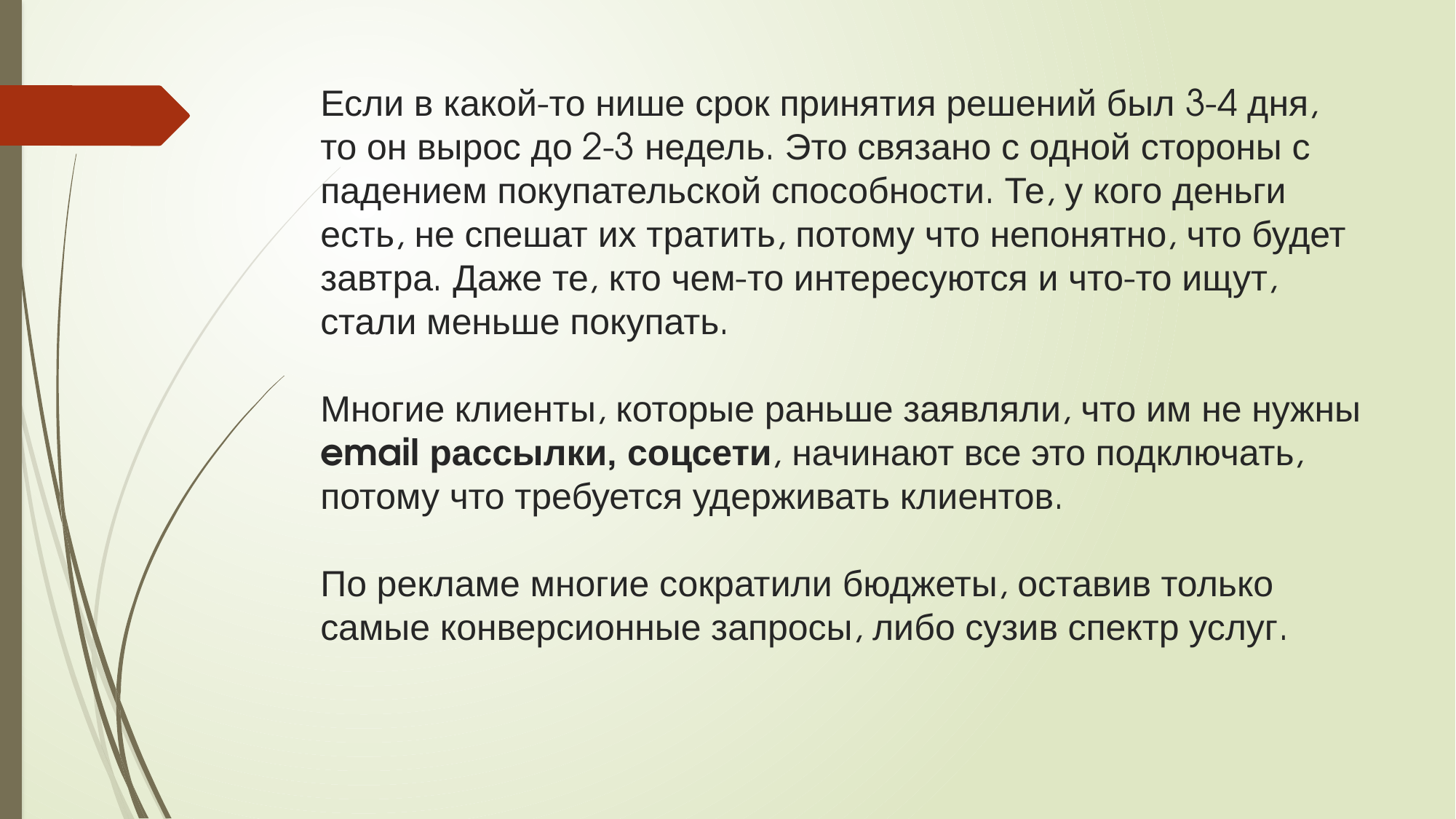

# Если в какой-то нише срок принятия решений был 3-4 дня, то он вырос до 2-3 недель. Это связано с одной стороны с падением покупательской способности. Те, у кого деньги есть, не спешат их тратить, потому что непонятно, что будет завтра. Даже те, кто чем-то интересуются и что-то ищут, стали меньше покупать. Многие клиенты, которые раньше заявляли, что им не нужны email рассылки, соцсети, начинают все это подключать, потому что требуется удерживать клиентов. По рекламе многие сократили бюджеты, оставив только самые конверсионные запросы, либо сузив спектр услуг.